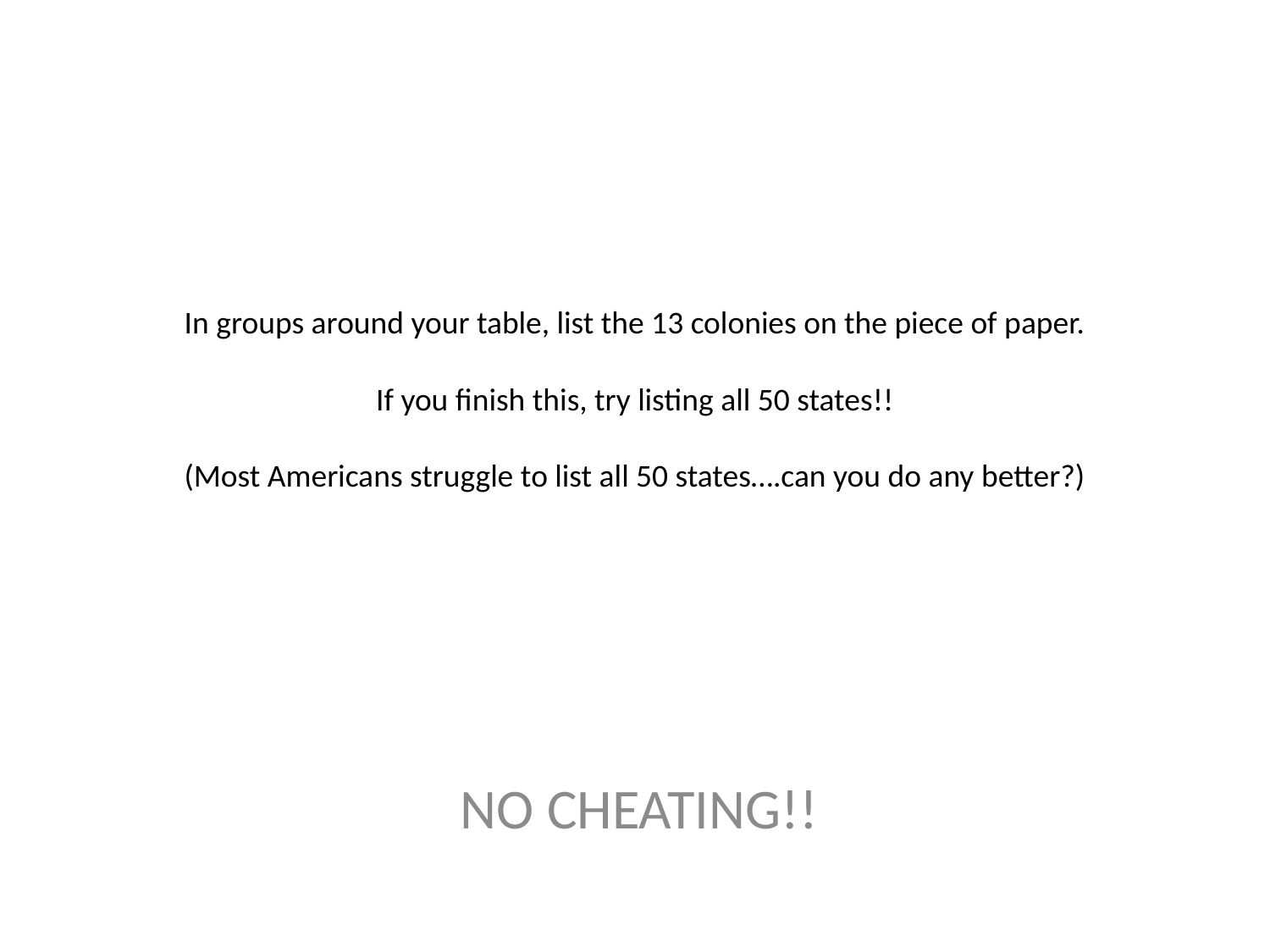

# In groups around your table, list the 13 colonies on the piece of paper. If you finish this, try listing all 50 states!! (Most Americans struggle to list all 50 states….can you do any better?)
NO CHEATING!!